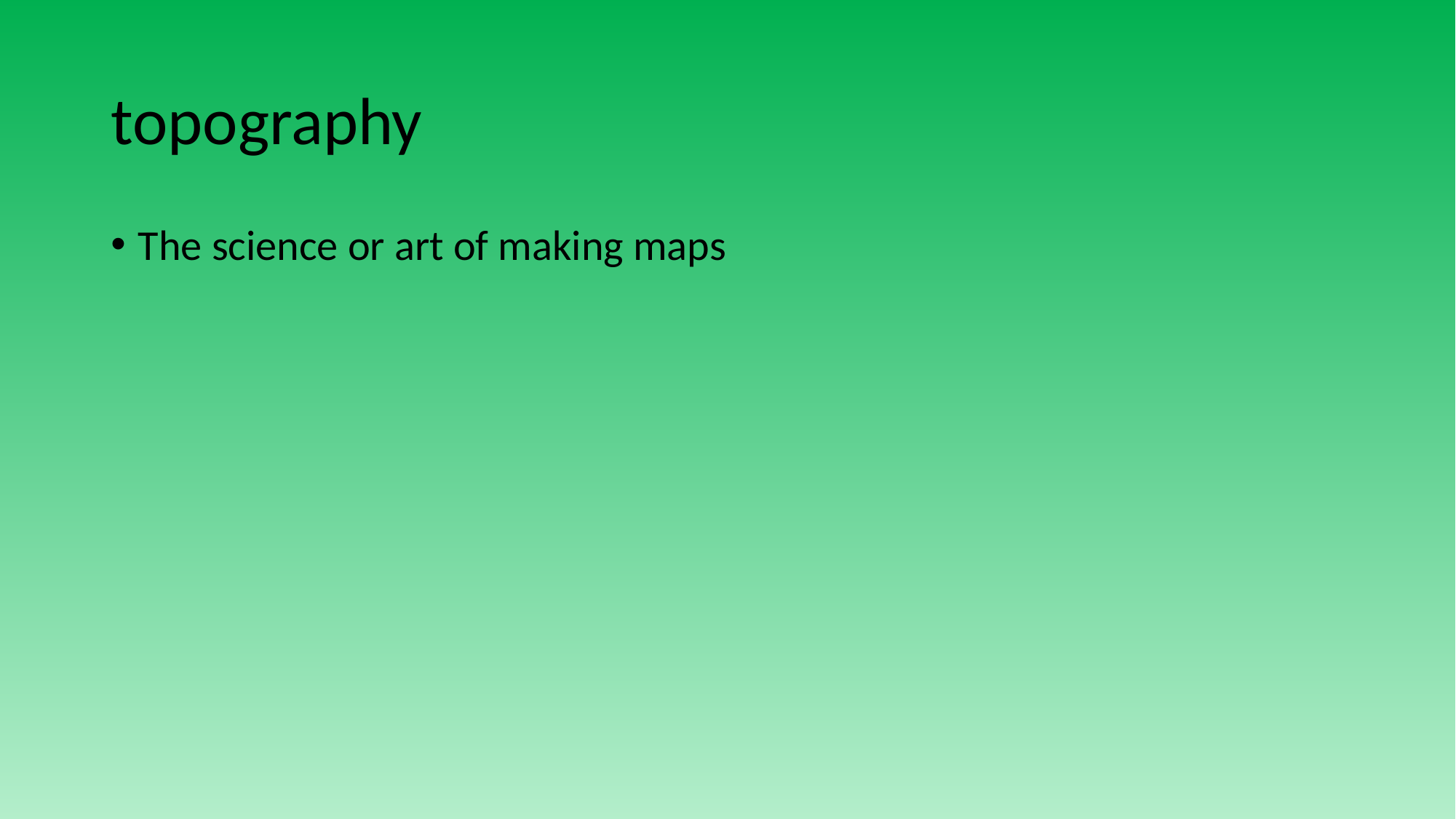

# topography
The science or art of making maps